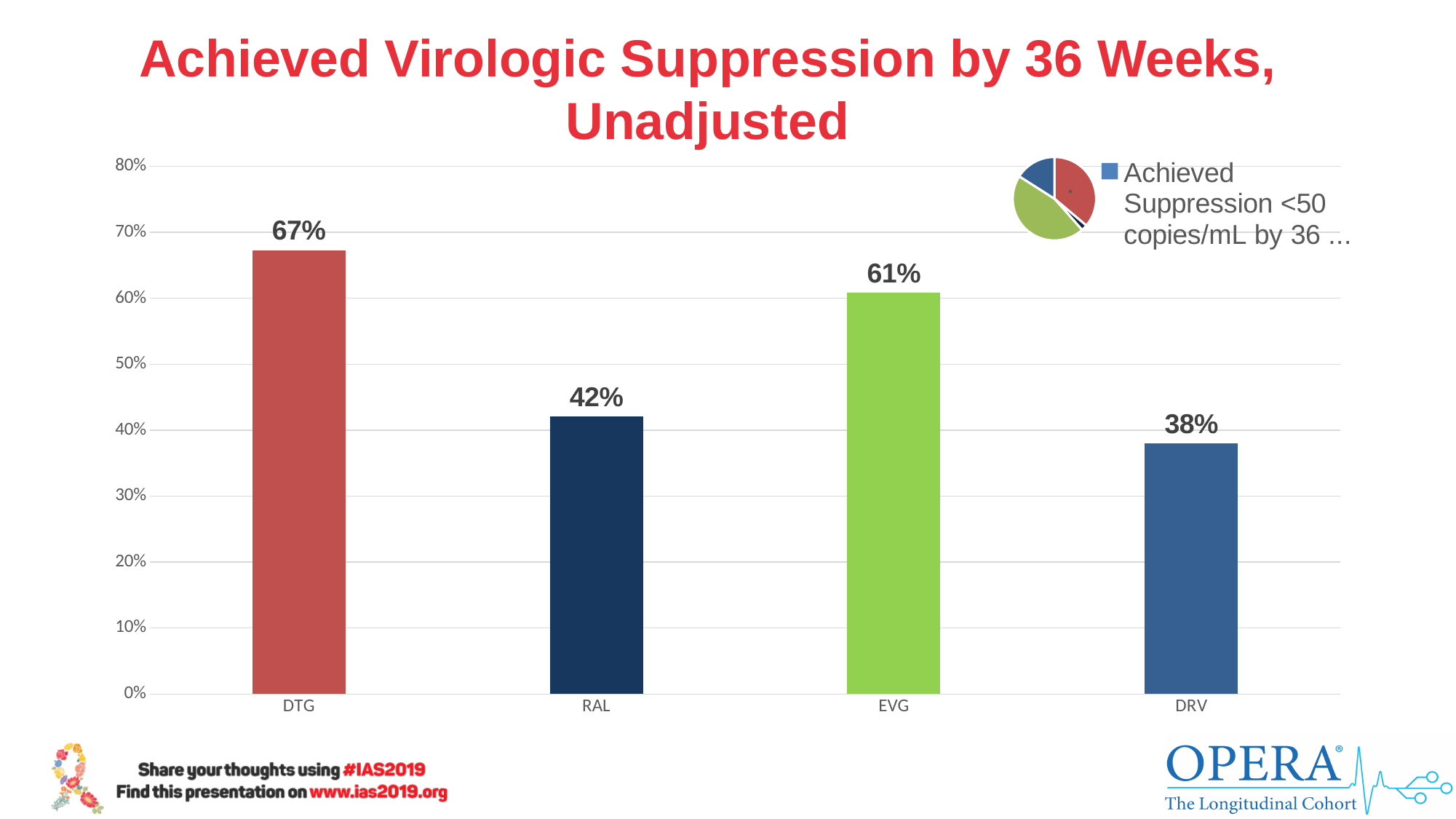

# Achieved Virologic Suppression by 36 Weeks, Unadjusted

### Chart

| Category | Achieved Suppression <50 copies/mL by 36 weeks |
|---|---|
| DTG | 0.673 |
| RAL | 0.421 |
| EVG | 0.608 |
| DRV | 0.38 |

### Chart:

| Category | . |
|---|---|
| DTG | 736.0 |
| RAL | 48.0 |
| EVG | 928.0 |
| DRV | 326.0 |